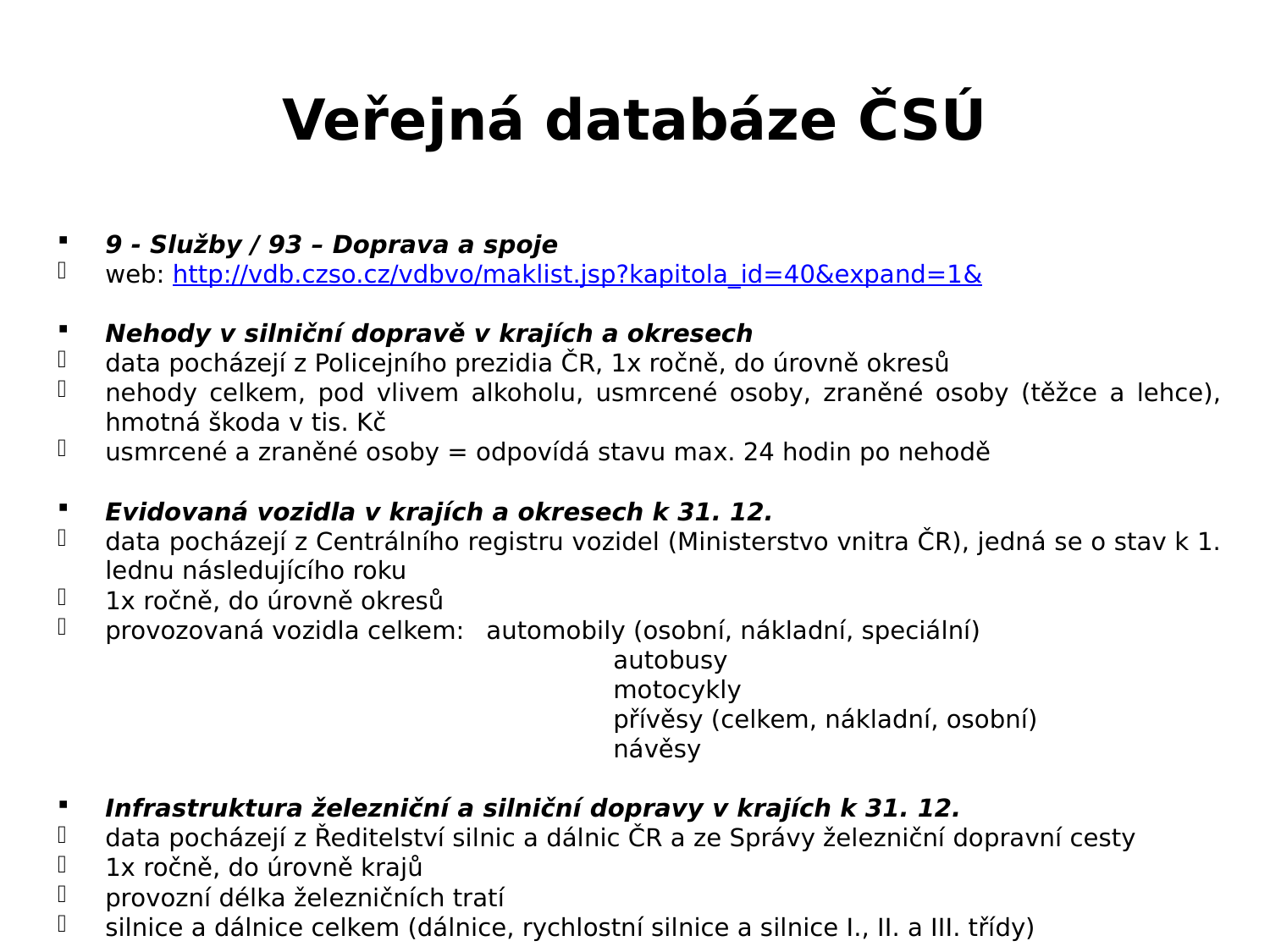

# Veřejná databáze ČSÚ
9 - Služby / 93 – Doprava a spoje
web: http://vdb.czso.cz/vdbvo/maklist.jsp?kapitola_id=40&expand=1&

Nehody v silniční dopravě v krajích a okresech
data pocházejí z Policejního prezidia ČR, 1x ročně, do úrovně okresů
nehody celkem, pod vlivem alkoholu, usmrcené osoby, zraněné osoby (těžce a lehce), hmotná škoda v tis. Kč
usmrcené a zraněné osoby = odpovídá stavu max. 24 hodin po nehodě

Evidovaná vozidla v krajích a okresech k 31. 12.
data pocházejí z Centrálního registru vozidel (Ministerstvo vnitra ČR), jedná se o stav k 1. lednu následujícího roku
1x ročně, do úrovně okresů
provozovaná vozidla celkem:	automobily (osobní, nákladní, speciální)
					autobusy
					motocykly
					přívěsy (celkem, nákladní, osobní)
					návěsy

Infrastruktura železniční a silniční dopravy v krajích k 31. 12.
data pocházejí z Ředitelství silnic a dálnic ČR a ze Správy železniční dopravní cesty
1x ročně, do úrovně krajů
provozní délka železničních tratí
silnice a dálnice celkem (dálnice, rychlostní silnice a silnice I., II. a III. třídy)